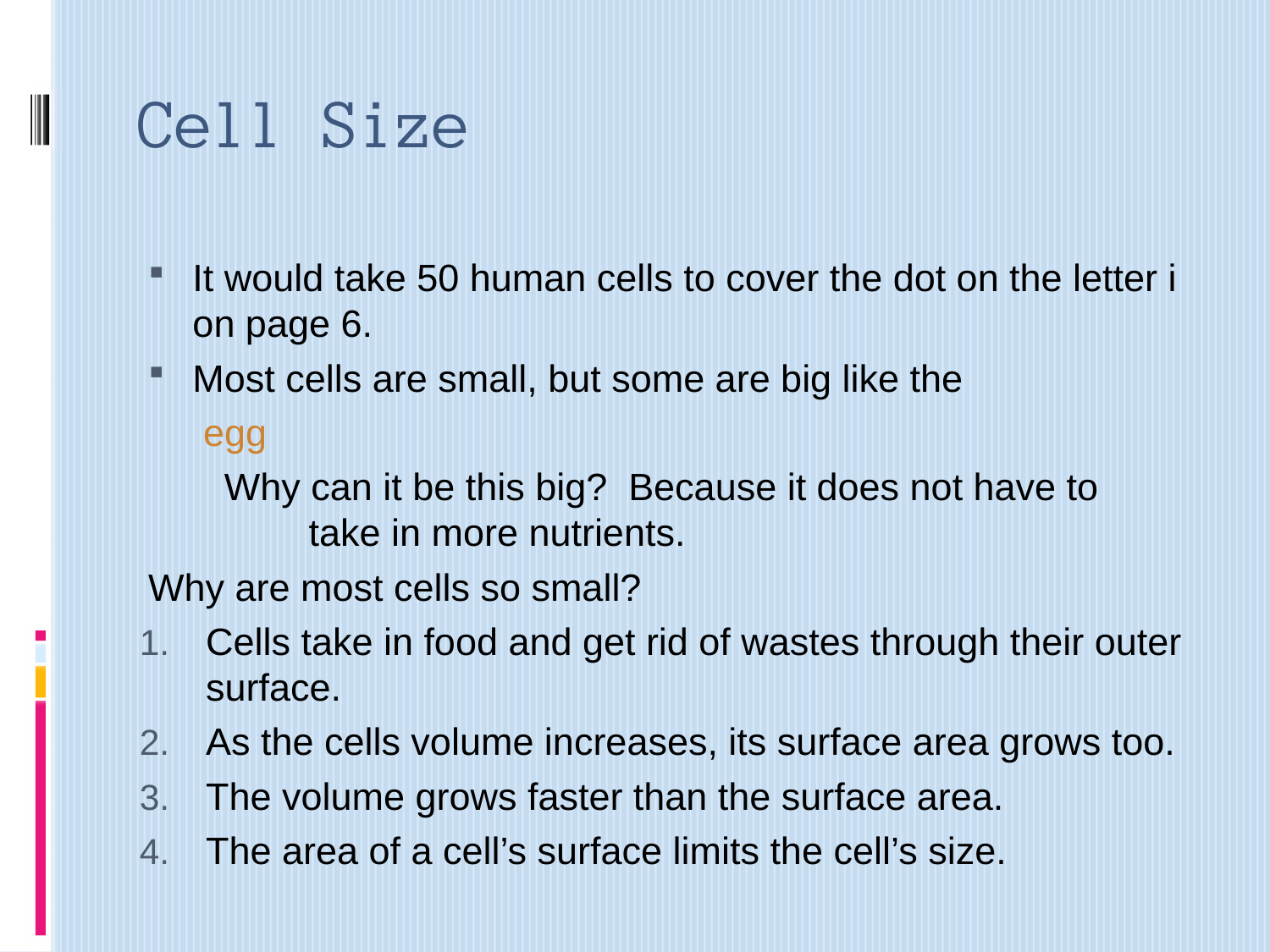

# Cell Size
It would take 50 human cells to cover the dot on the letter i on page 6.
Most cells are small, but some are big like the
  	 egg
 	   Why can it be this big?  Because it does not have to 				           take in more nutrients.
Why are most cells so small?
Cells take in food and get rid of wastes through their outer surface.
As the cells volume increases, its surface area grows too.
The volume grows faster than the surface area.
The area of a cell’s surface limits the cell’s size.